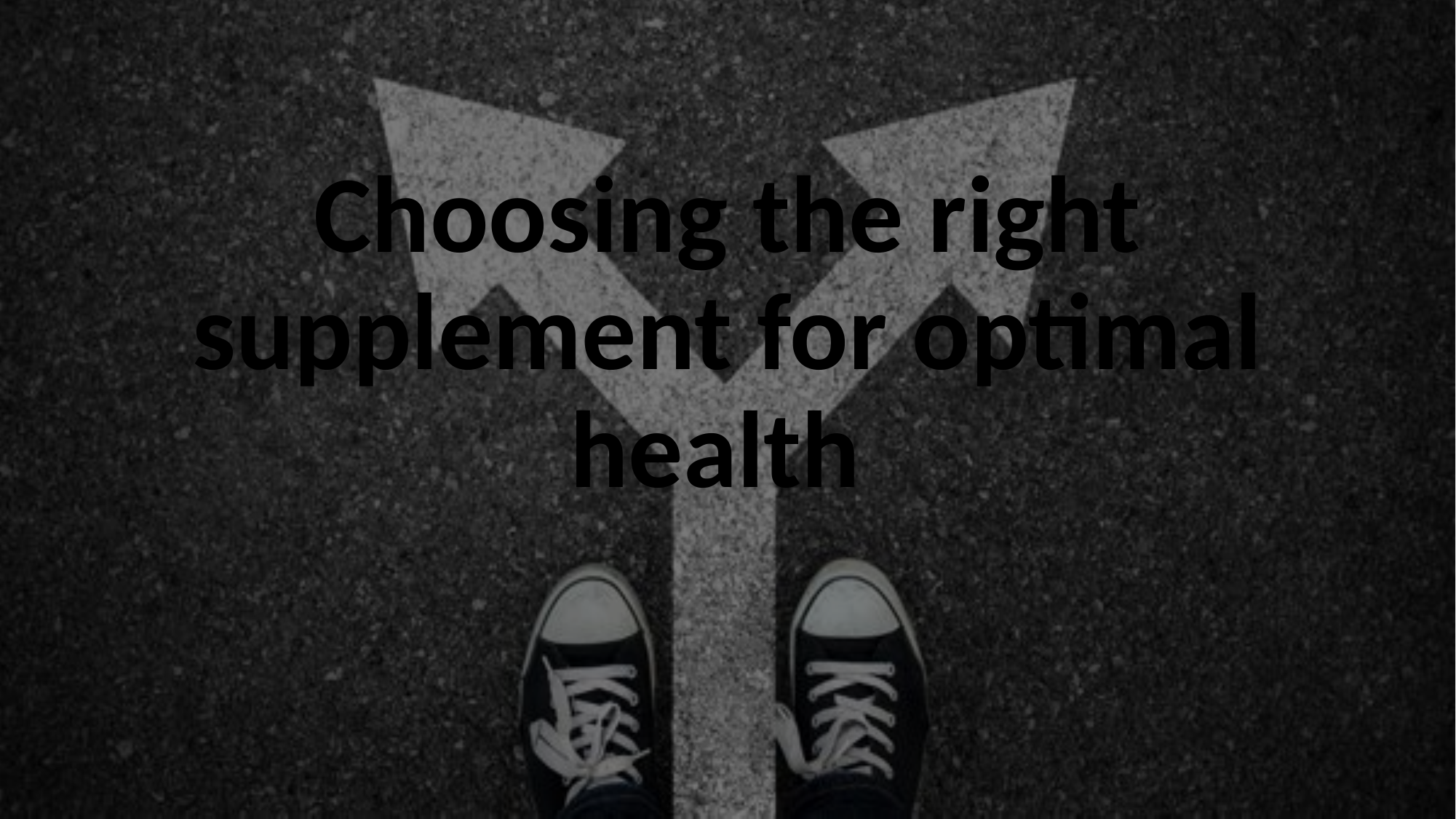

Choosing the right supplement for optimal health